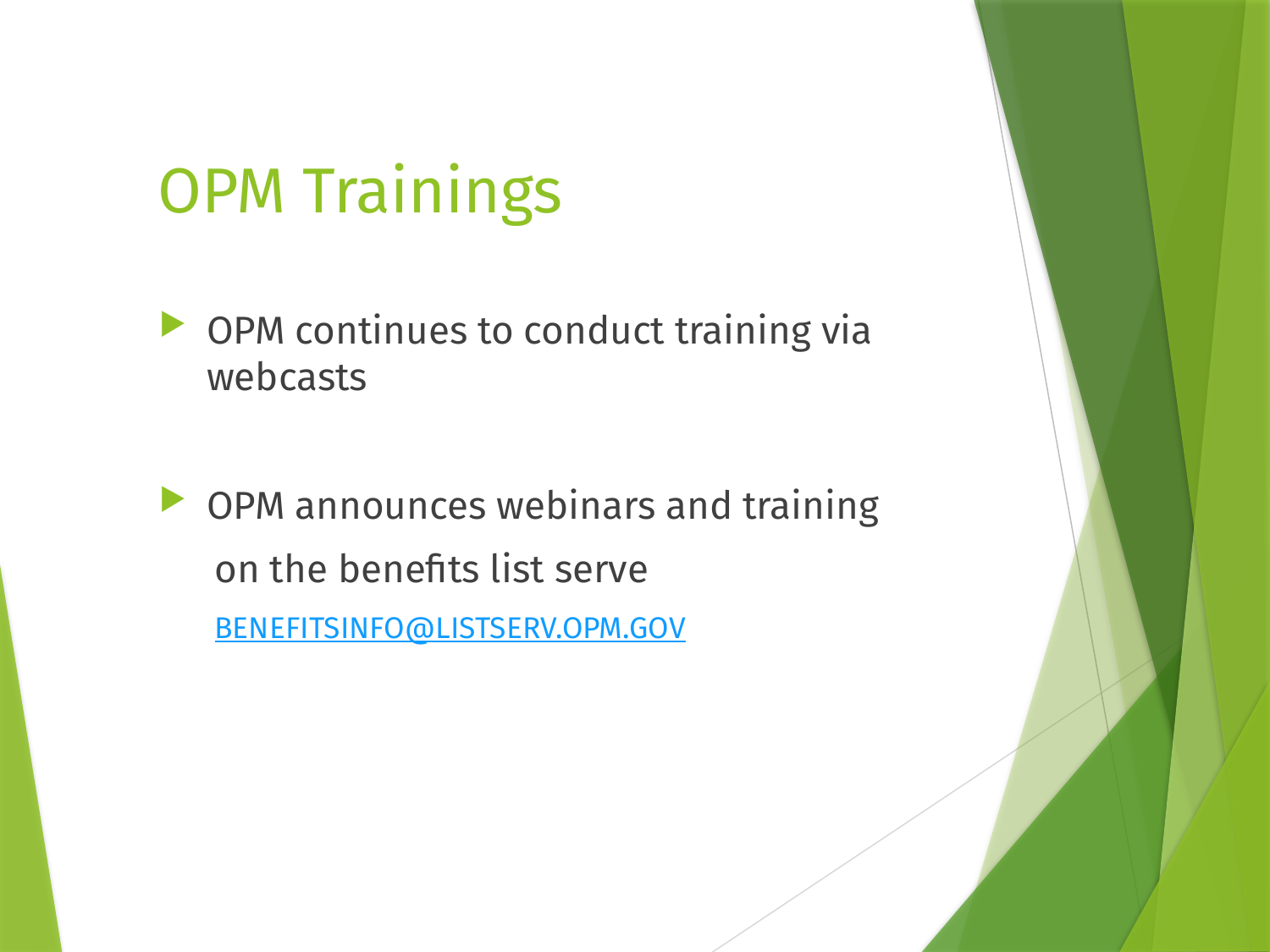

# OPM Trainings

OPM continues to conduct training via webcasts

OPM announces webinars and training
on the benefits list serve
BENEFITSINFO@LISTSERV.OPM.GOV